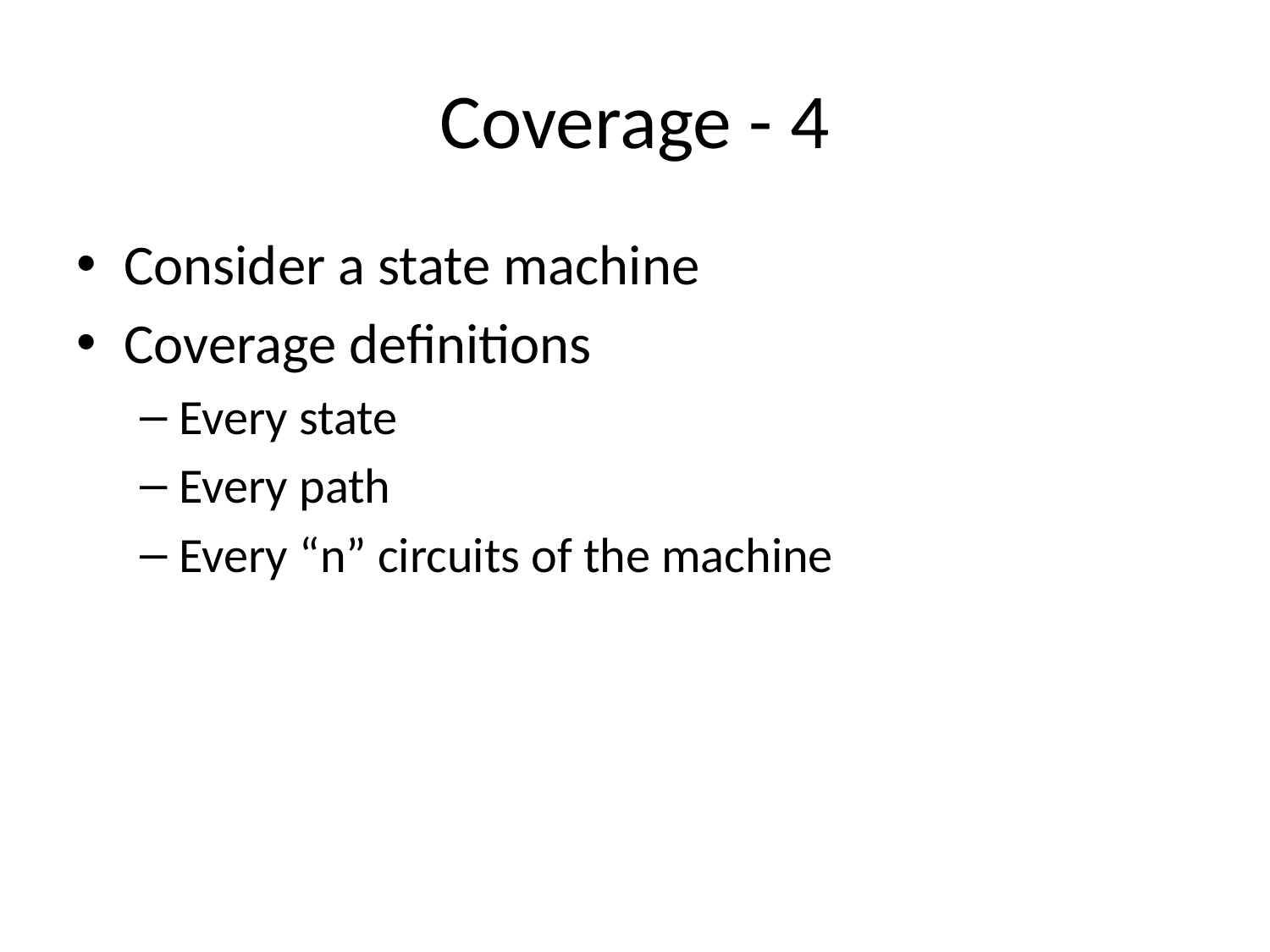

# Coverage - 4
Consider a state machine
Coverage definitions
Every state
Every path
Every “n” circuits of the machine